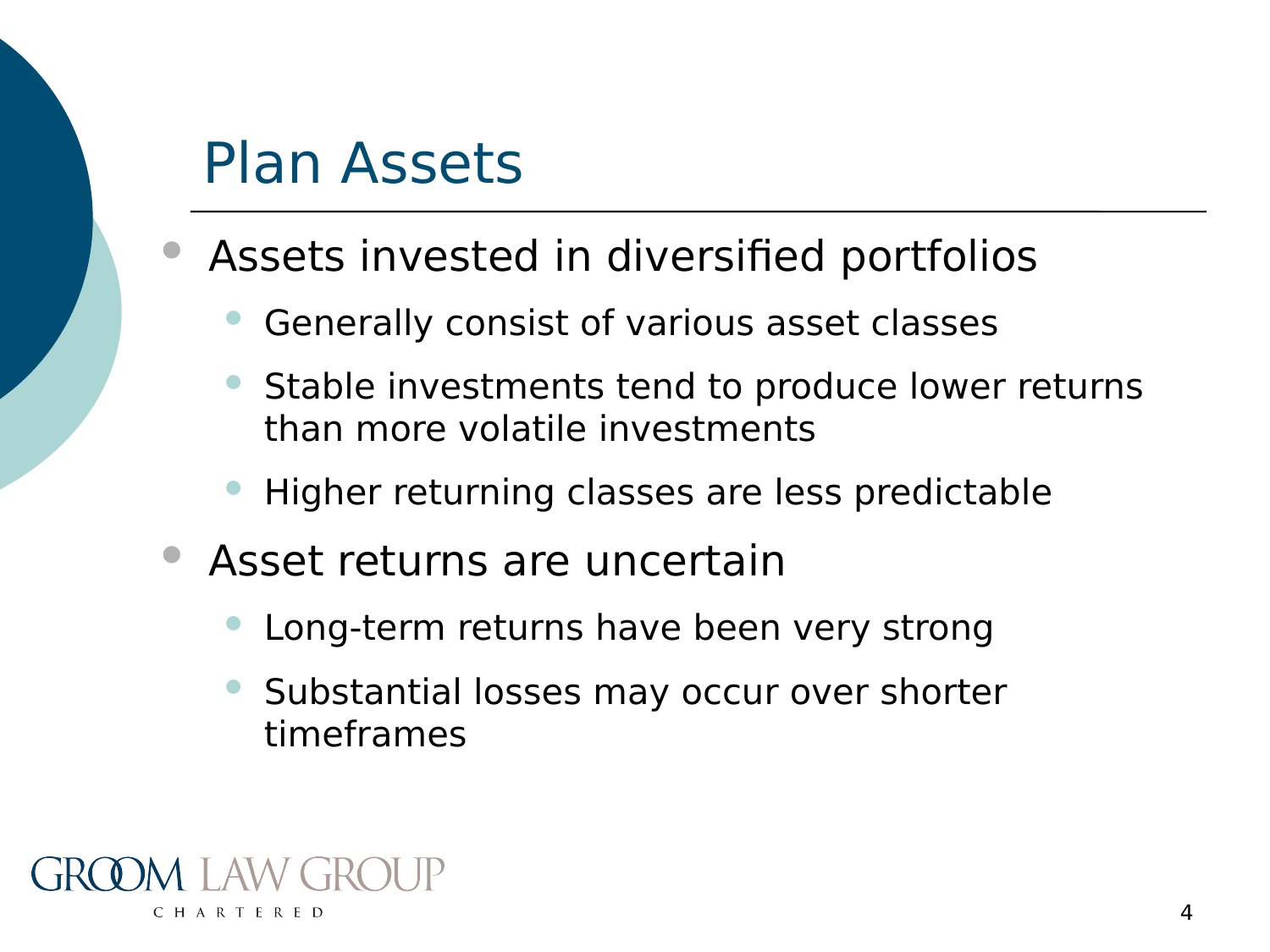

# Plan Assets
Assets invested in diversified portfolios
Generally consist of various asset classes
Stable investments tend to produce lower returns than more volatile investments
Higher returning classes are less predictable
Asset returns are uncertain
Long-term returns have been very strong
Substantial losses may occur over shorter timeframes

4